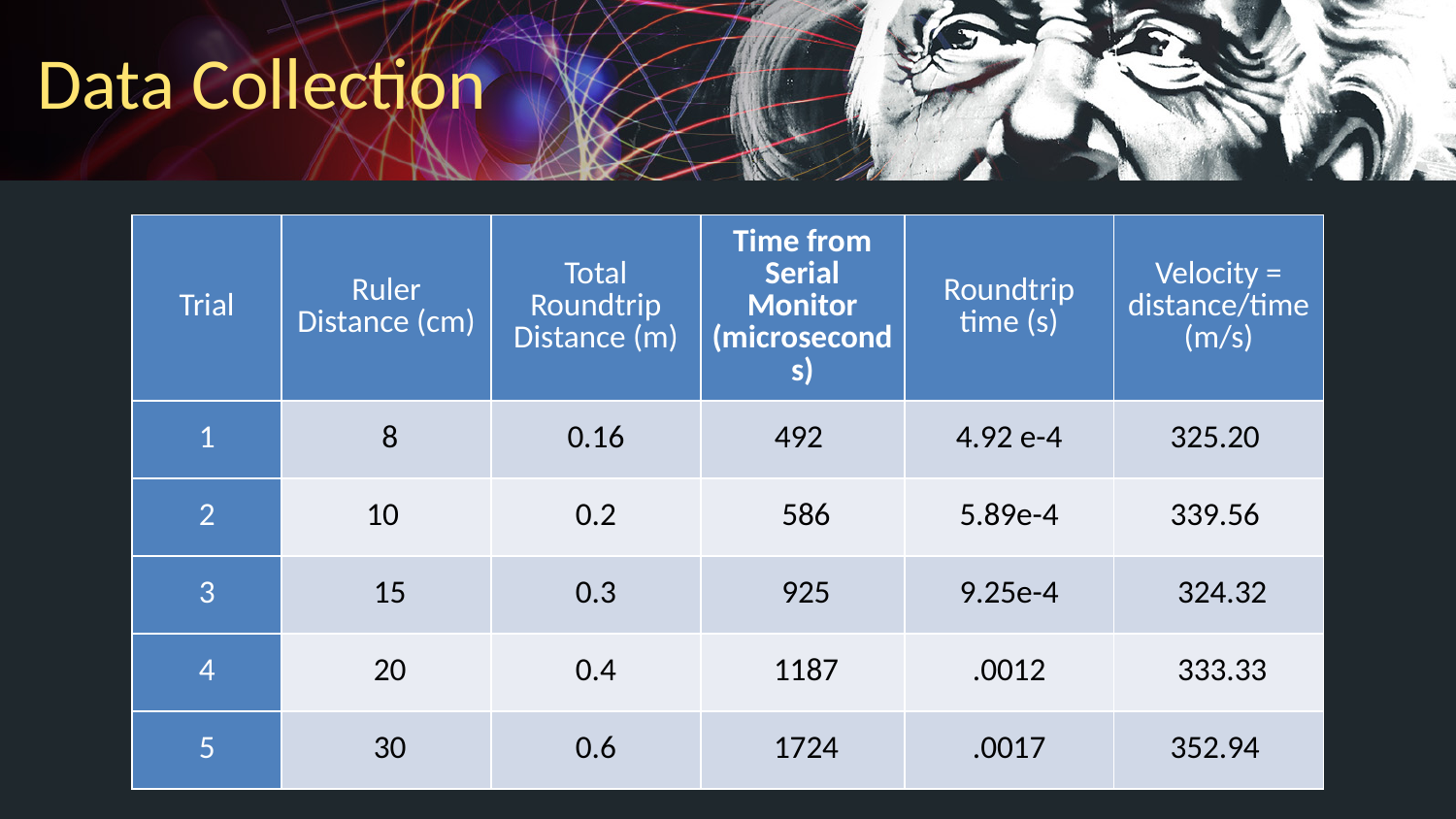

# Data Collection
| Trial | Ruler Distance (cm) | Total Roundtrip Distance (m) | Time from Serial Monitor (microseconds) | Roundtrip time (s) | Velocity = distance/time (m/s) |
| --- | --- | --- | --- | --- | --- |
| 1 | 8 | 0.16 | 492 | 4.92 e-4 | 325.20 |
| 2 | 10 | 0.2 | 586 | 5.89e-4 | 339.56 |
| 3 | 15 | 0.3 | 925 | 9.25e-4 | 324.32 |
| 4 | 20 | 0.4 | 1187 | .0012 | 333.33 |
| 5 | 30 | 0.6 | 1724 | .0017 | 352.94 |